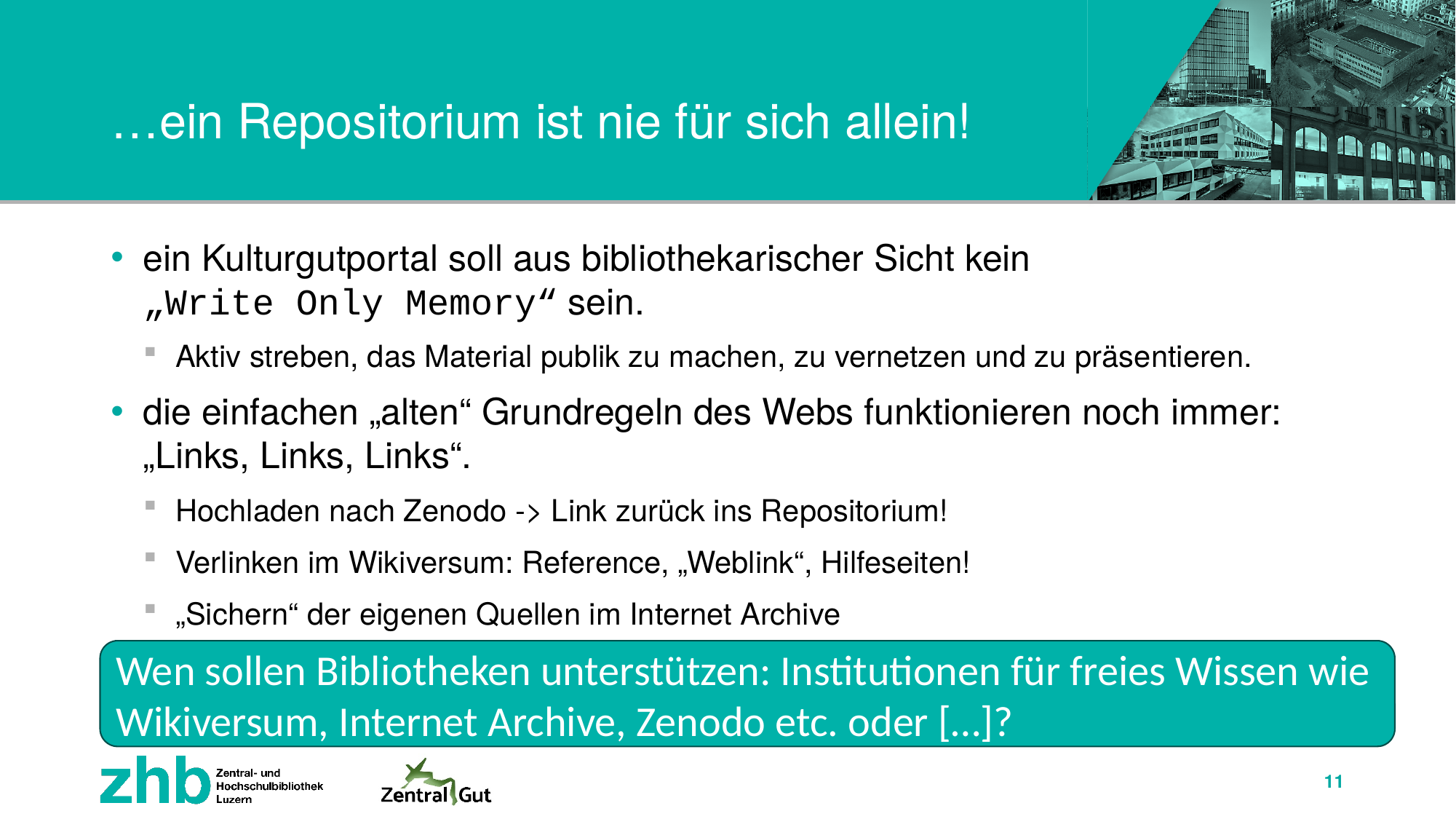

# …ein Repositorium ist nie für sich allein!
ein Kulturgutportal soll aus bibliothekarischer Sicht kein
„Write Only Memory“ sein.
Aktiv streben, das Material publik zu machen, zu vernetzen und zu präsentieren.
die einfachen „alten“ Grundregeln des Webs funktionieren noch immer: „Links, Links, Links“.
Hochladen nach Zenodo -> Link zurück ins Repositorium!
Verlinken im Wikiversum: Reference, „Weblink“, Hilfeseiten!
„Sichern“ der eigenen Quellen im Internet Archive

Wen sollen Bibliotheken unterstützen: Institutionen für freies Wissen wie Wikiversum, Internet Archive, Zenodo etc. oder […]?
11